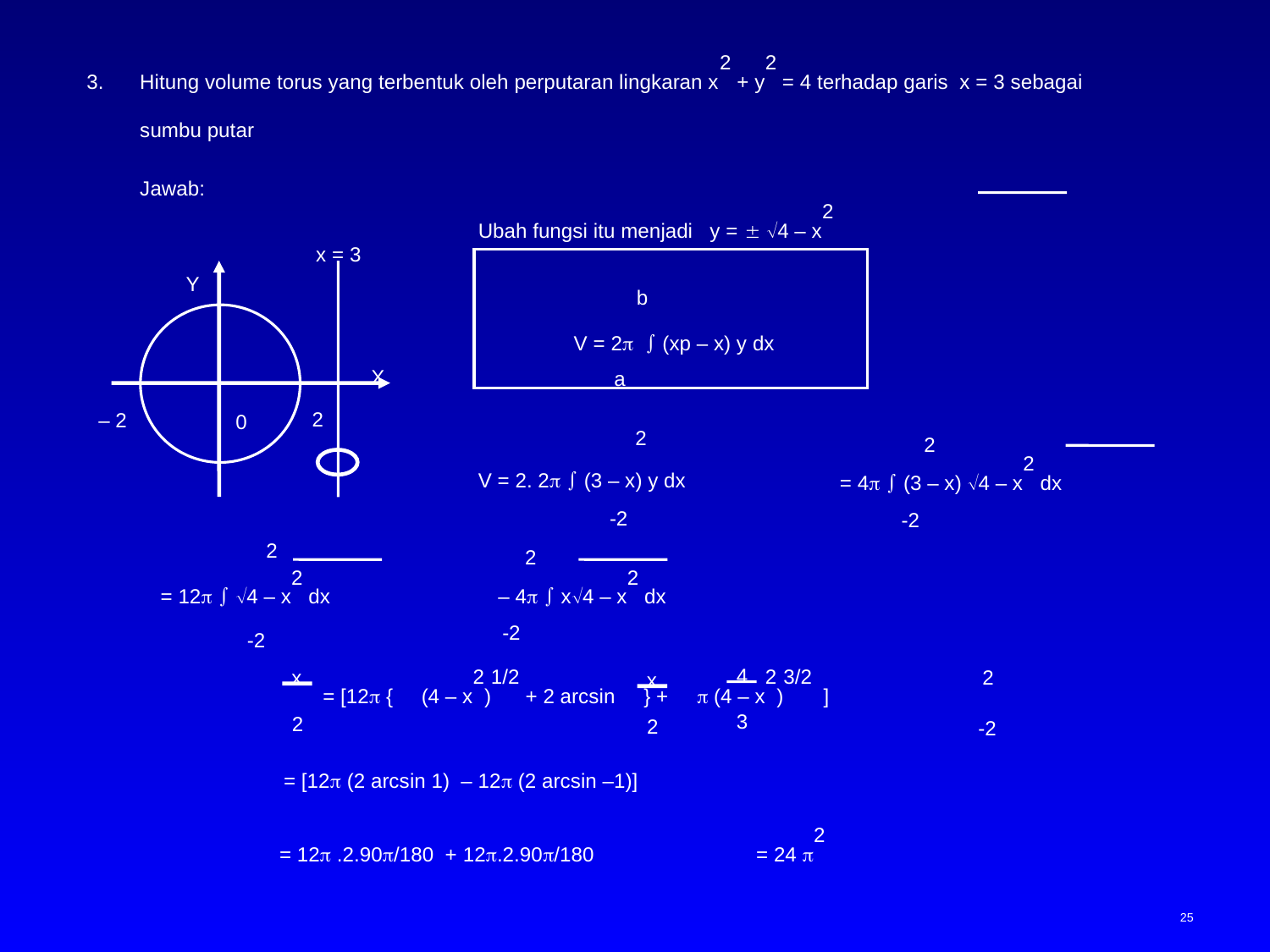

3.	Hitung volume torus yang terbentuk oleh perputaran lingkaran x2 + y2 = 4 terhadap garis  x = 3 sebagai sumbu putar
	Jawab:
Ubah fungsi itu menjadi   y = ± √4 – x2

x = 3
Y

X
2
 – 2
0

b
a
V = 2π  ∫ (xp – x) y dx
2
-2
V = 2. 2π ∫ (3 – x) y dx
2
-2
= 4π ∫ (3 – x) √4 – x2 dx

2
-2
= 12π ∫ √4 – x2 dx

2
-2
– 4π ∫ x√4 – x2 dx

4
3

x
2

2
x
2

= [12π {     (4 – x2)1/2 + 2 arcsin     } +     π (4 – x2)3/2  ]
-2
= [12π (2 arcsin 1)  – 12π (2 arcsin –1)]
= 12π .2.90π/180  + 12π.2.90π/180
= 24 π2
25